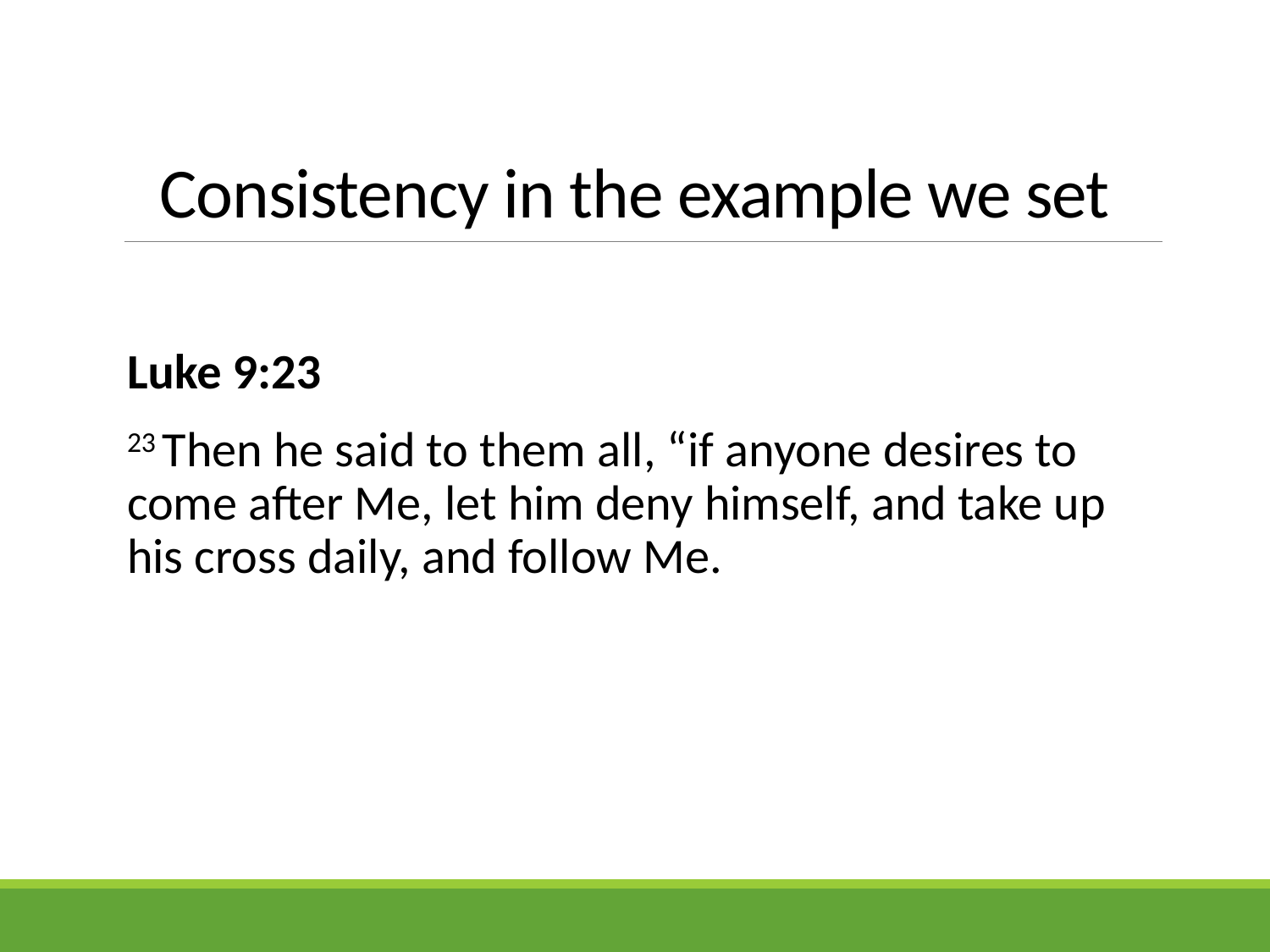

# Consistency in the example we set

Luke 9:23
23 Then he said to them all, “if anyone desires to come after Me, let him deny himself, and take up his cross daily, and follow Me.